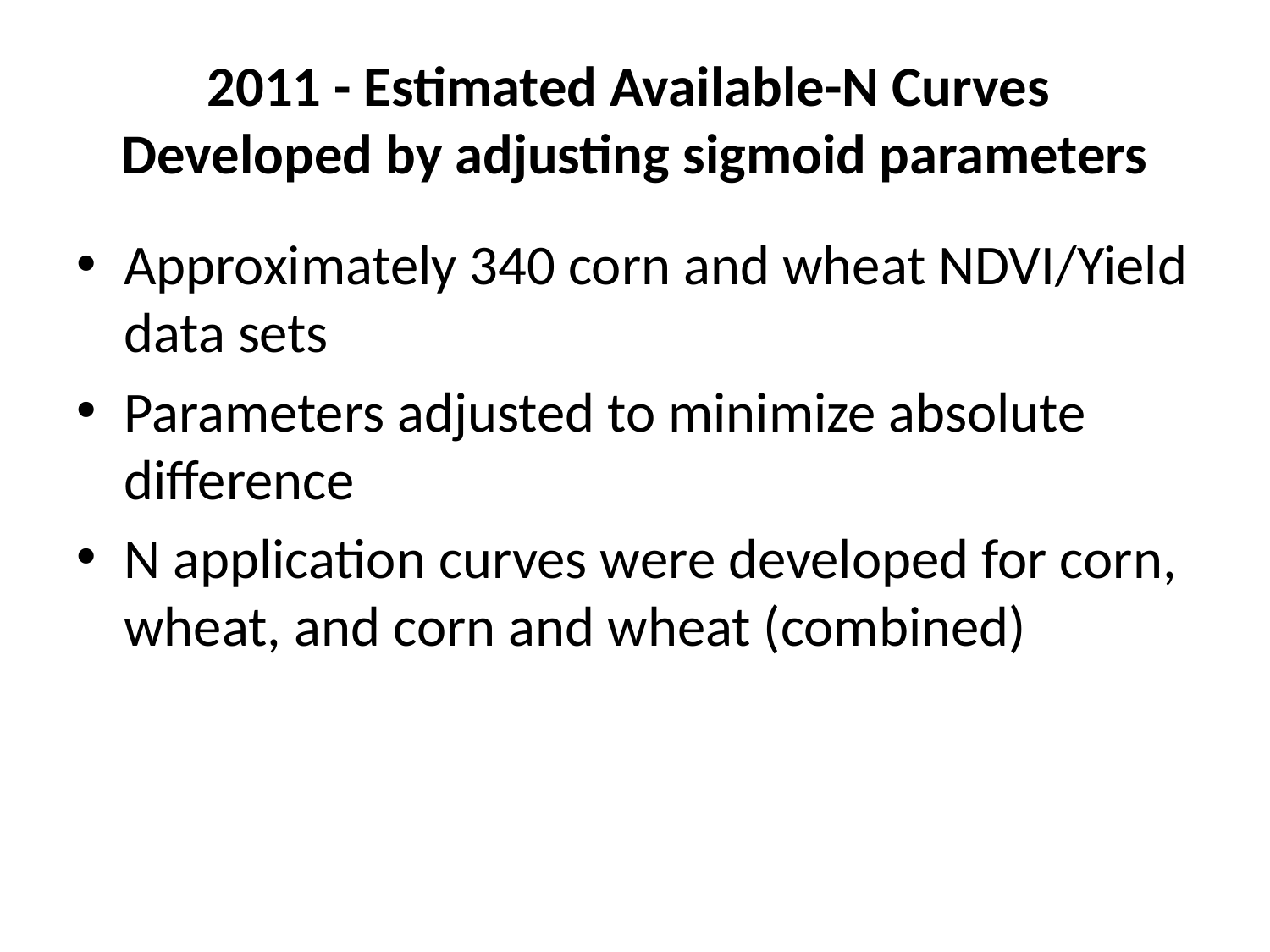

# 2011 - Estimated Available-N Curves Developed by adjusting sigmoid parameters
Approximately 340 corn and wheat NDVI/Yield data sets
Parameters adjusted to minimize absolute difference
N application curves were developed for corn, wheat, and corn and wheat (combined)